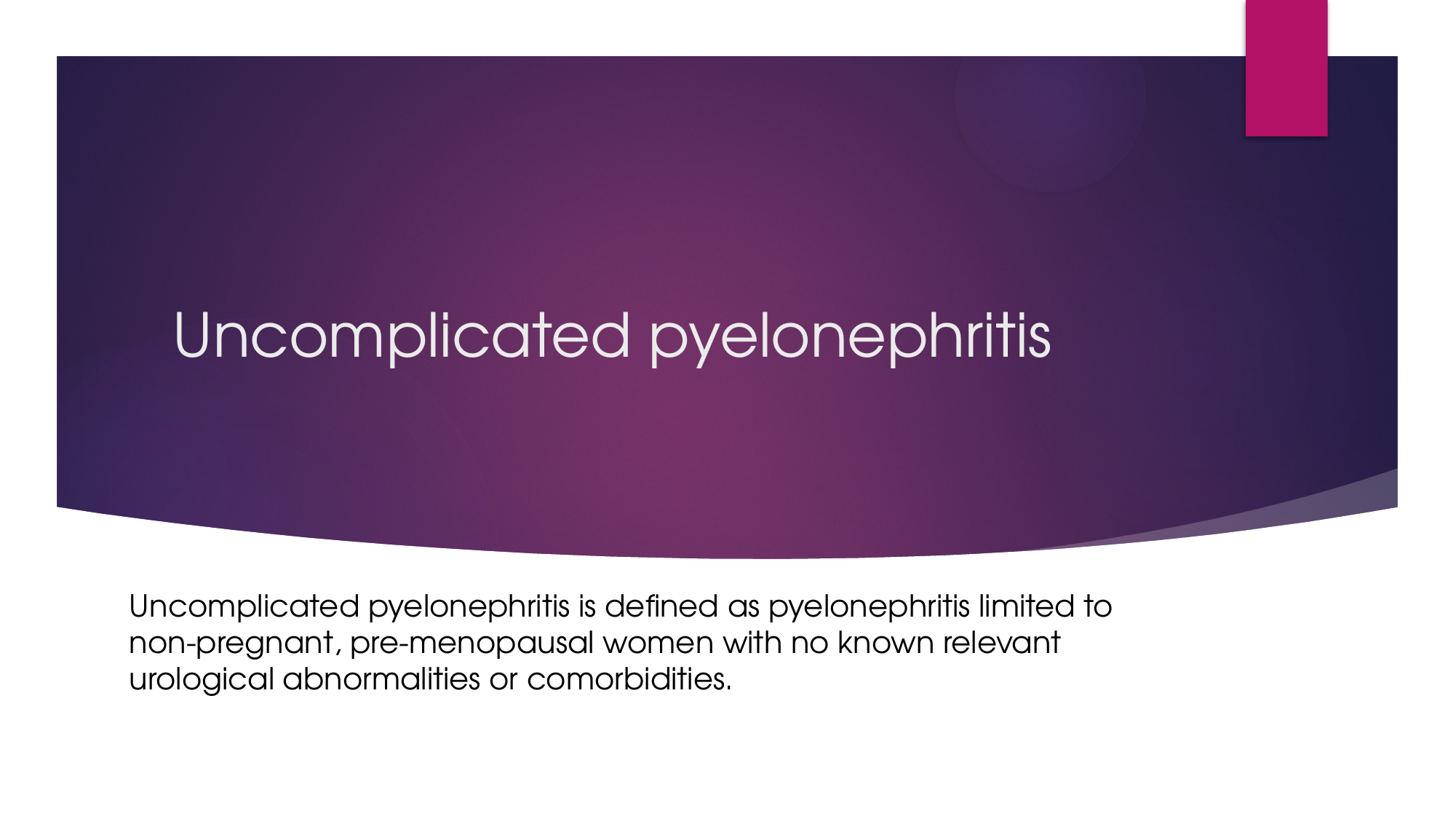

# Uncomplicated pyelonephritis
Uncomplicated pyelonephritis is defined as pyelonephritis limited to non-pregnant, pre-menopausal women with no known relevant urological abnormalities or comorbidities.